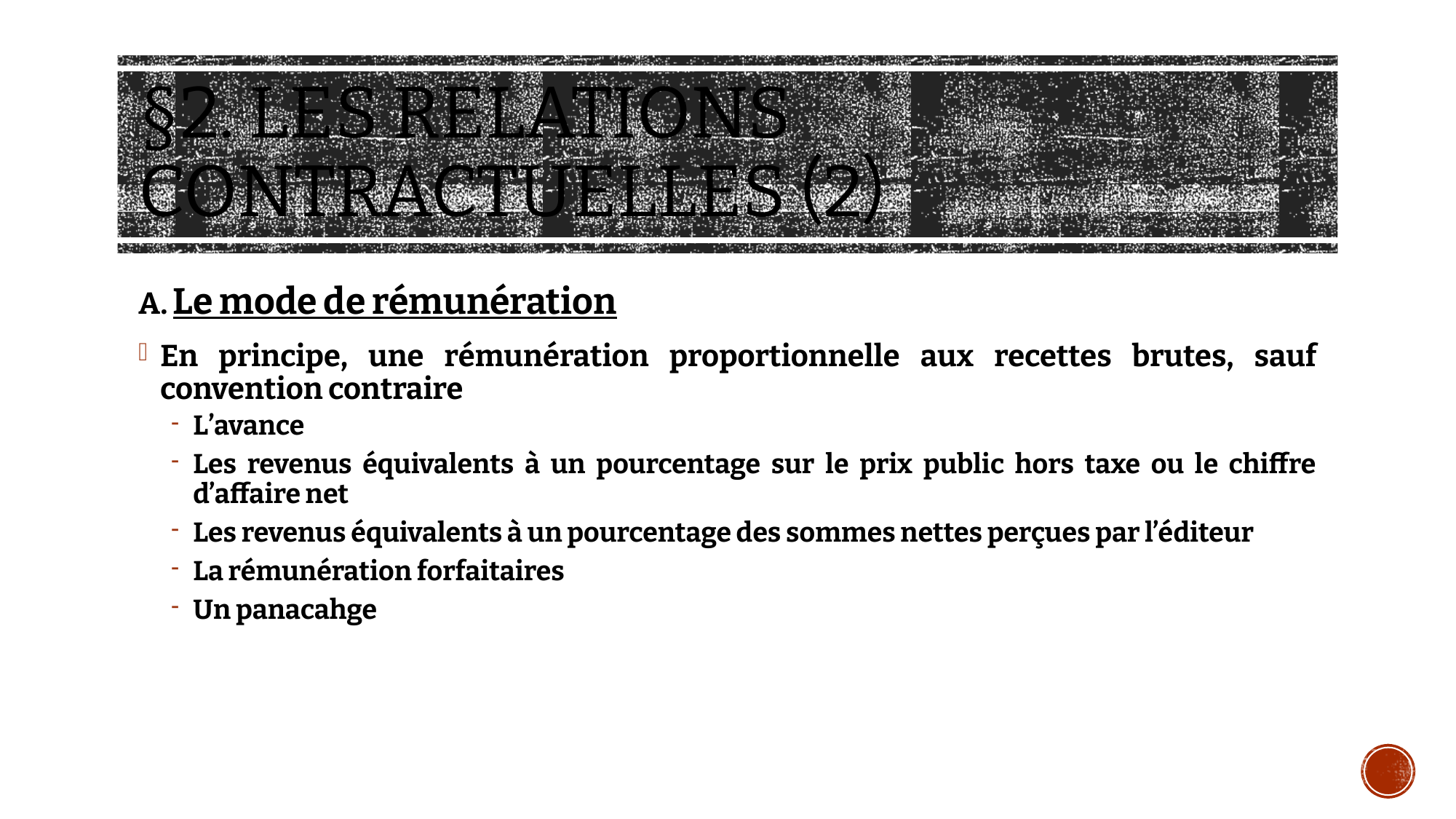

# §2. Les relations contractuelles (2)

A. Le mode de rémunération
En principe, une rémunération proportionnelle aux recettes brutes, sauf convention contraire
L’avance
Les revenus équivalents à un pourcentage sur le prix public hors taxe ou le chiffre d’affaire net
Les revenus équivalents à un pourcentage des sommes nettes perçues par l’éditeur
La rémunération forfaitaires
Un panacahge